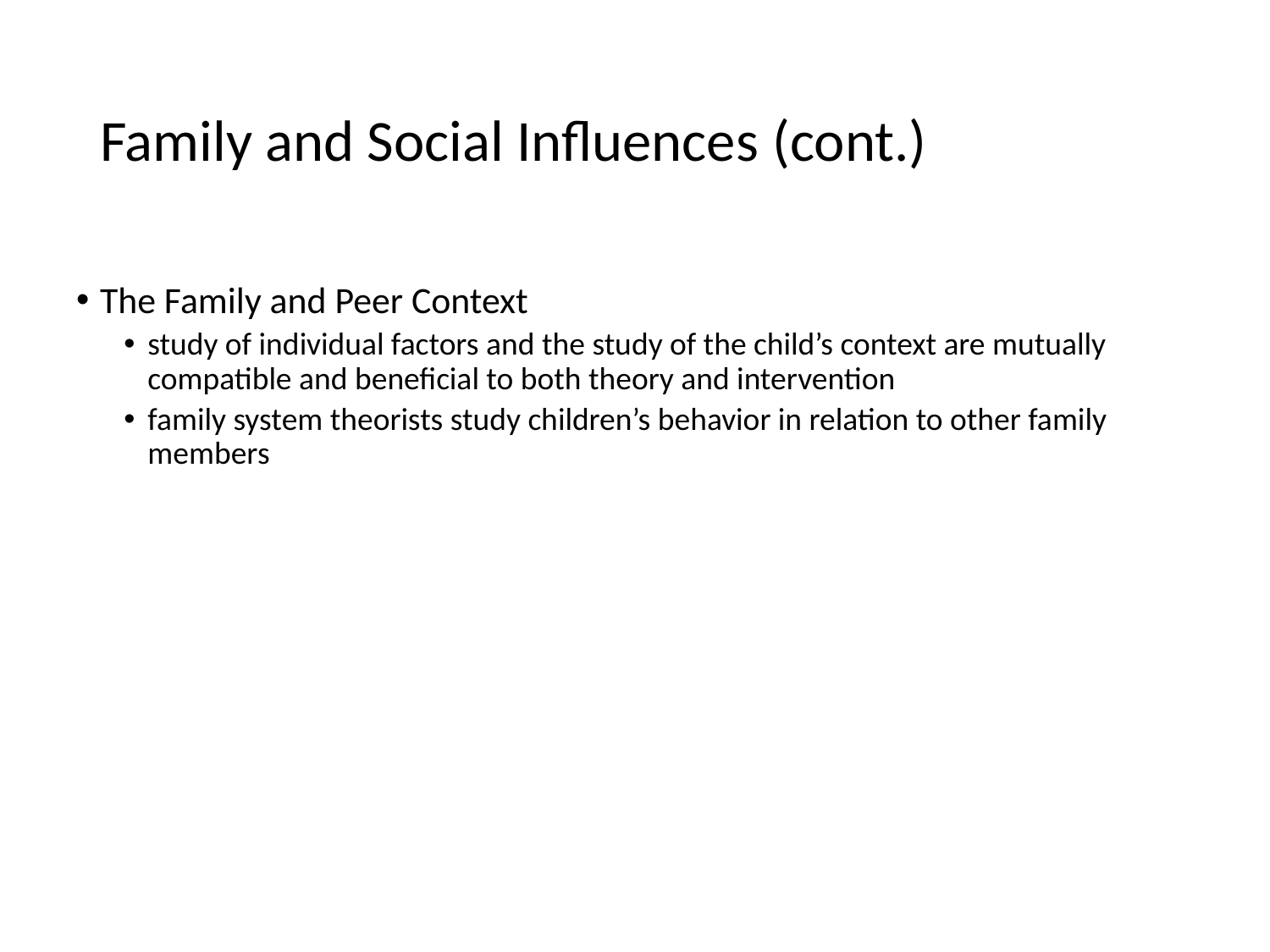

# Family and Social Influences (cont.)
The Family and Peer Context
study of individual factors and the study of the child’s context are mutually compatible and beneficial to both theory and intervention
family system theorists study children’s behavior in relation to other family members